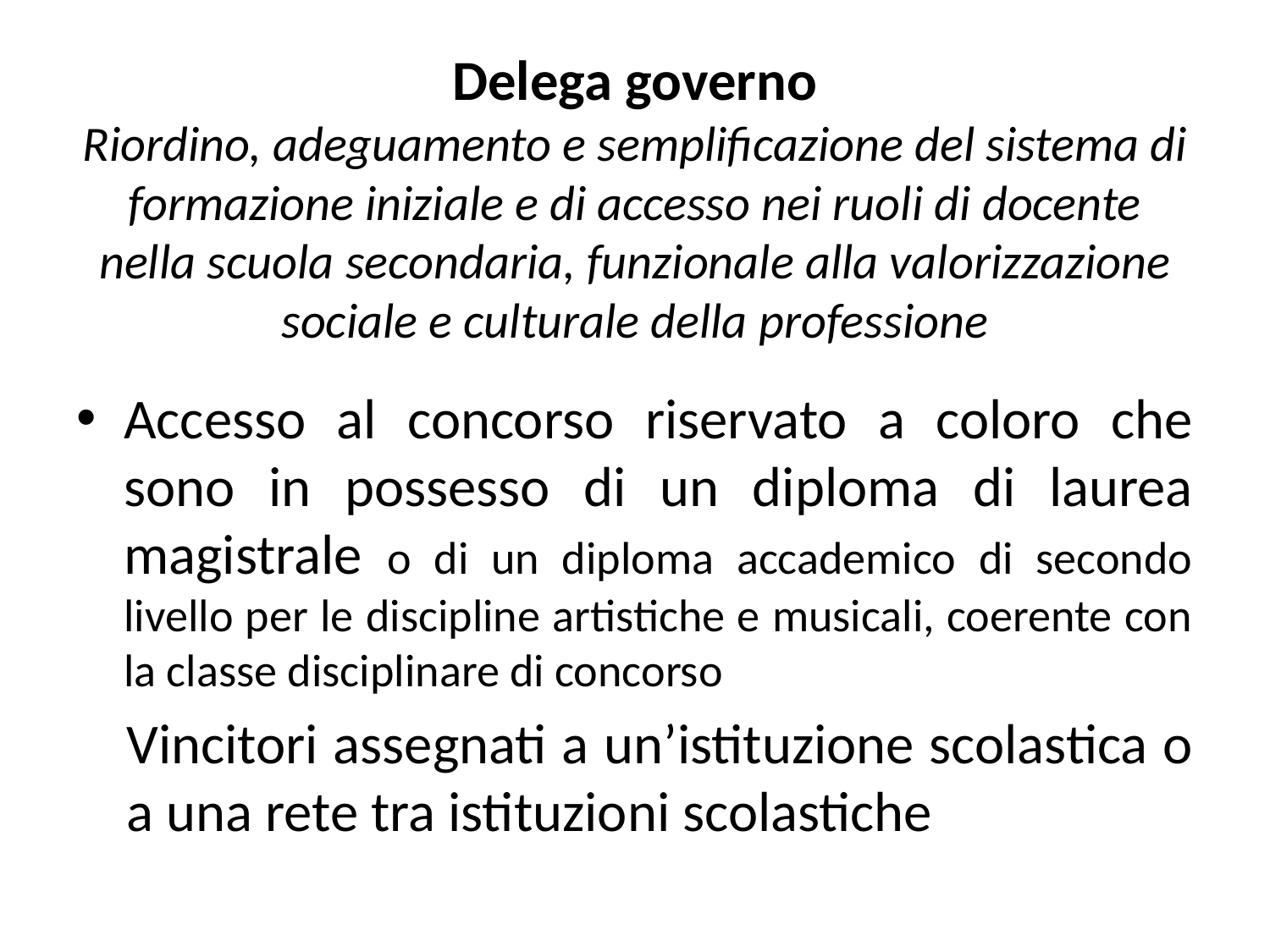

# Delega governo Riordino, adeguamento e semplificazione del sistema di formazione iniziale e di accesso nei ruoli di docente nella scuola secondaria, funzionale alla valorizzazione sociale e culturale della professione
Accesso al concorso riservato a coloro che sono in possesso di un diploma di laurea magistrale o di un diploma accademico di secondo livello per le discipline artistiche e musicali, coerente con la classe disciplinare di concorso
Vincitori assegnati a un’istituzione scolastica o a una rete tra istituzioni scolastiche